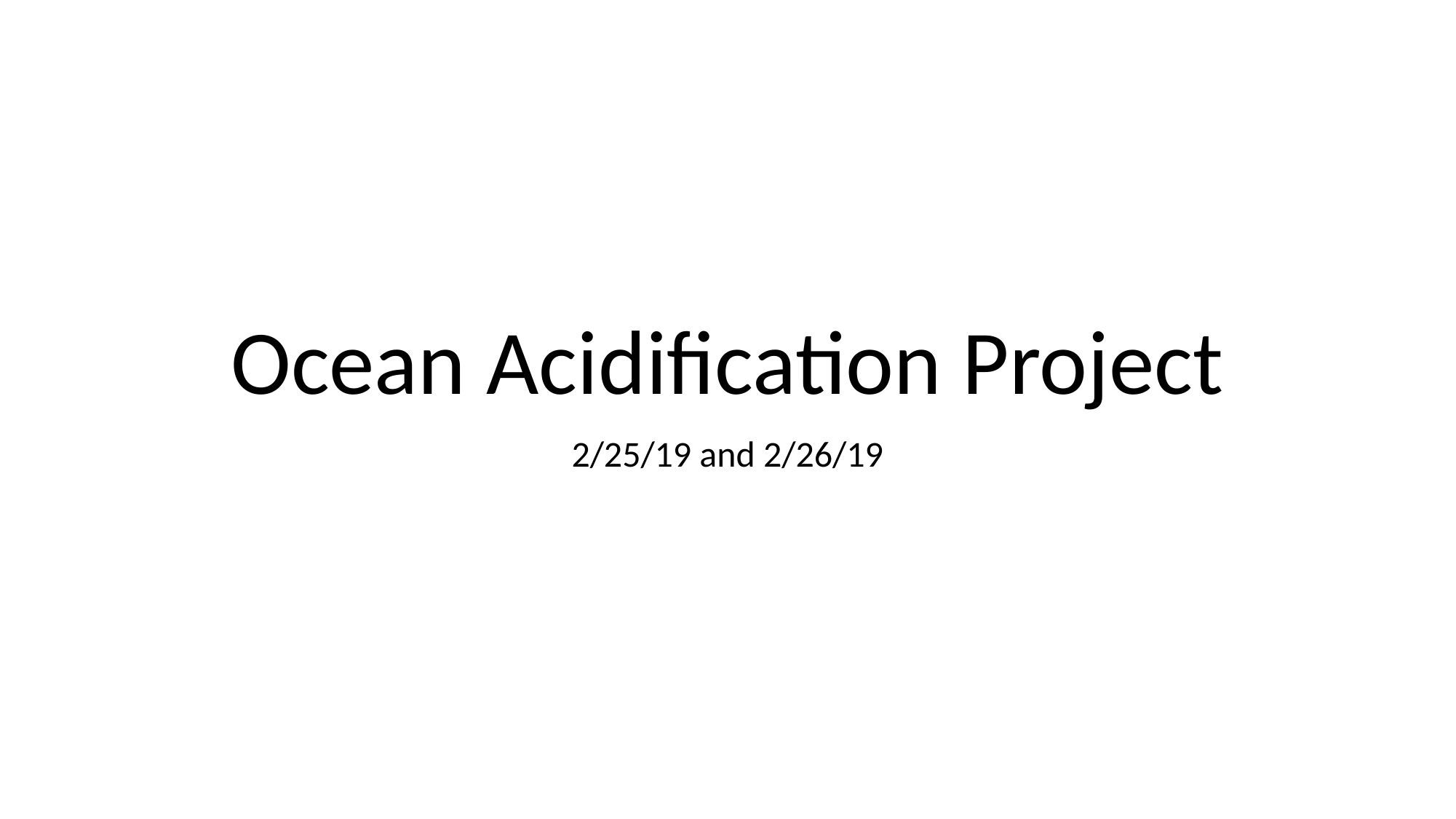

# Ocean Acidification Project
2/25/19 and 2/26/19